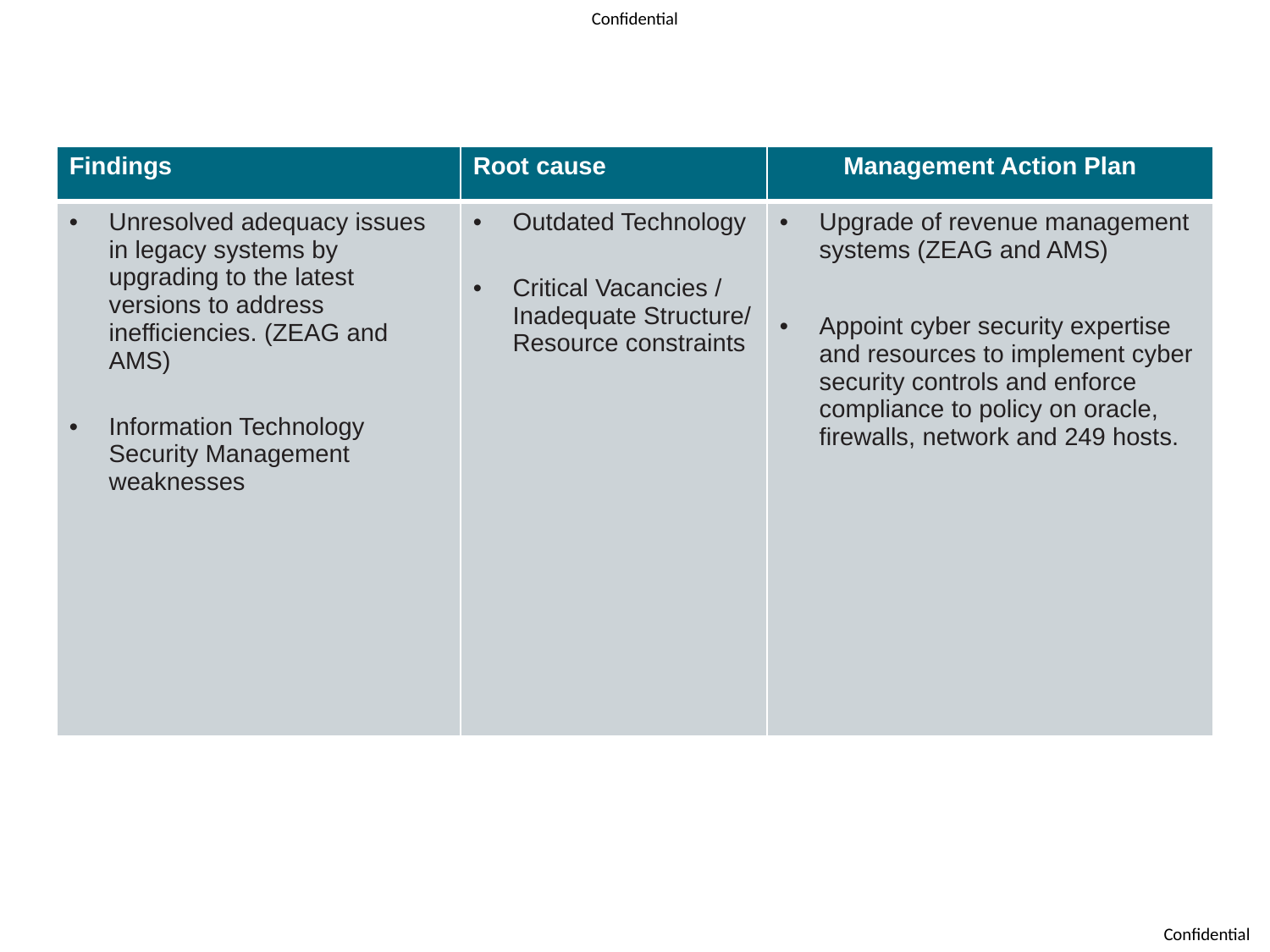

# AUDIT FINDINGS: INFORMATION TECHNOLOGY
| Findings | Root cause | Management Action Plan |
| --- | --- | --- |
| Unresolved adequacy issues in legacy systems by upgrading to the latest versions to address inefficiencies. (ZEAG and AMS) Information Technology Security Management weaknesses | Outdated Technology Critical Vacancies / Inadequate Structure/ Resource constraints | Upgrade of revenue management systems (ZEAG and AMS) Appoint cyber security expertise and resources to implement cyber security controls and enforce compliance to policy on oracle, firewalls, network and 249 hosts. |